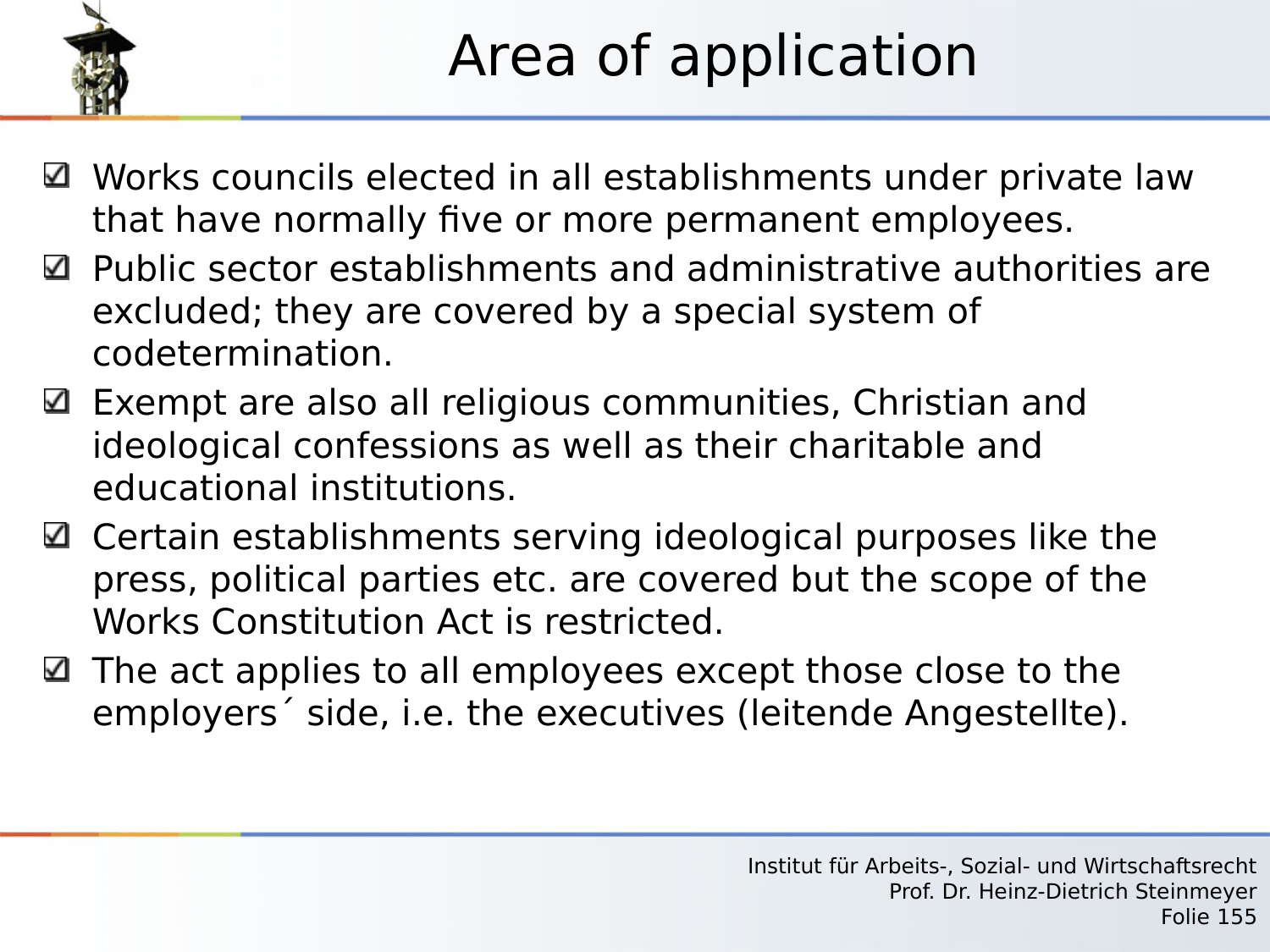

# Area of application
Works councils elected in all establishments under private law that have normally five or more permanent employees.
Public sector establishments and administrative authorities are excluded; they are covered by a special system of codetermination.
Exempt are also all religious communities, Christian and ideological confessions as well as their charitable and educational institutions.
Certain establishments serving ideological purposes like the press, political parties etc. are covered but the scope of the Works Constitution Act is restricted.
The act applies to all employees except those close to the employers´ side, i.e. the executives (leitende Angestellte).